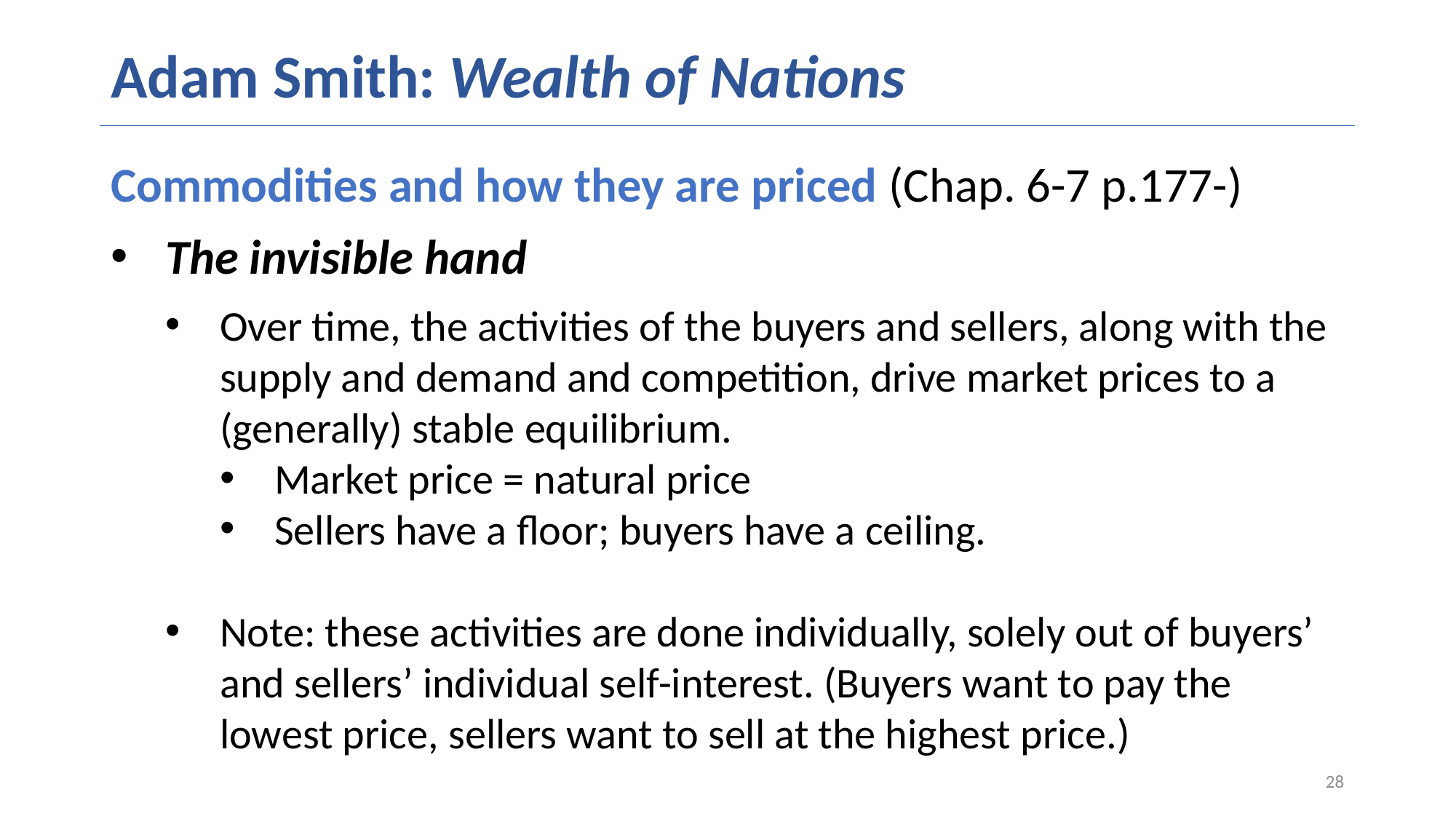

# Adam Smith: Wealth of Nations
Commodities and how they are priced (Chap. 6-7 p.177-)
The invisible hand
Over time, the activities of the buyers and sellers, along with the supply and demand and competition, drive market prices to a (generally) stable equilibrium.
Market price = natural price
Sellers have a floor; buyers have a ceiling.

Note: these activities are done individually, solely out of buyers’ and sellers’ individual self-interest. (Buyers want to pay the lowest price, sellers want to sell at the highest price.)
28